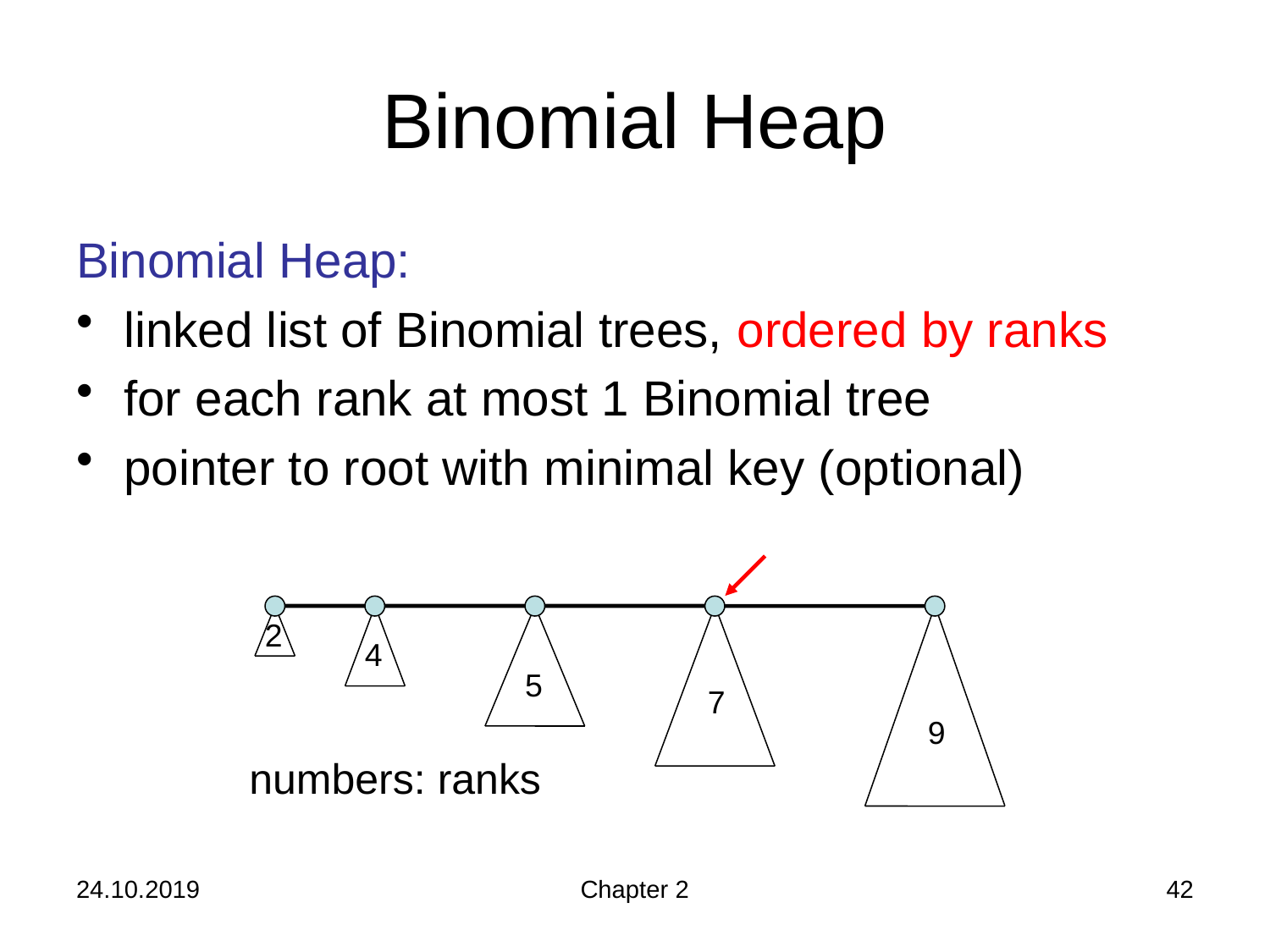

# Binomial Heap
Binomial Heap:
linked list of Binomial trees, ordered by ranks
for each rank at most 1 Binomial tree
pointer to root with minimal key (optional)

2
4

5
7

9

numbers: ranks

24.10.2019
Chapter 2
42